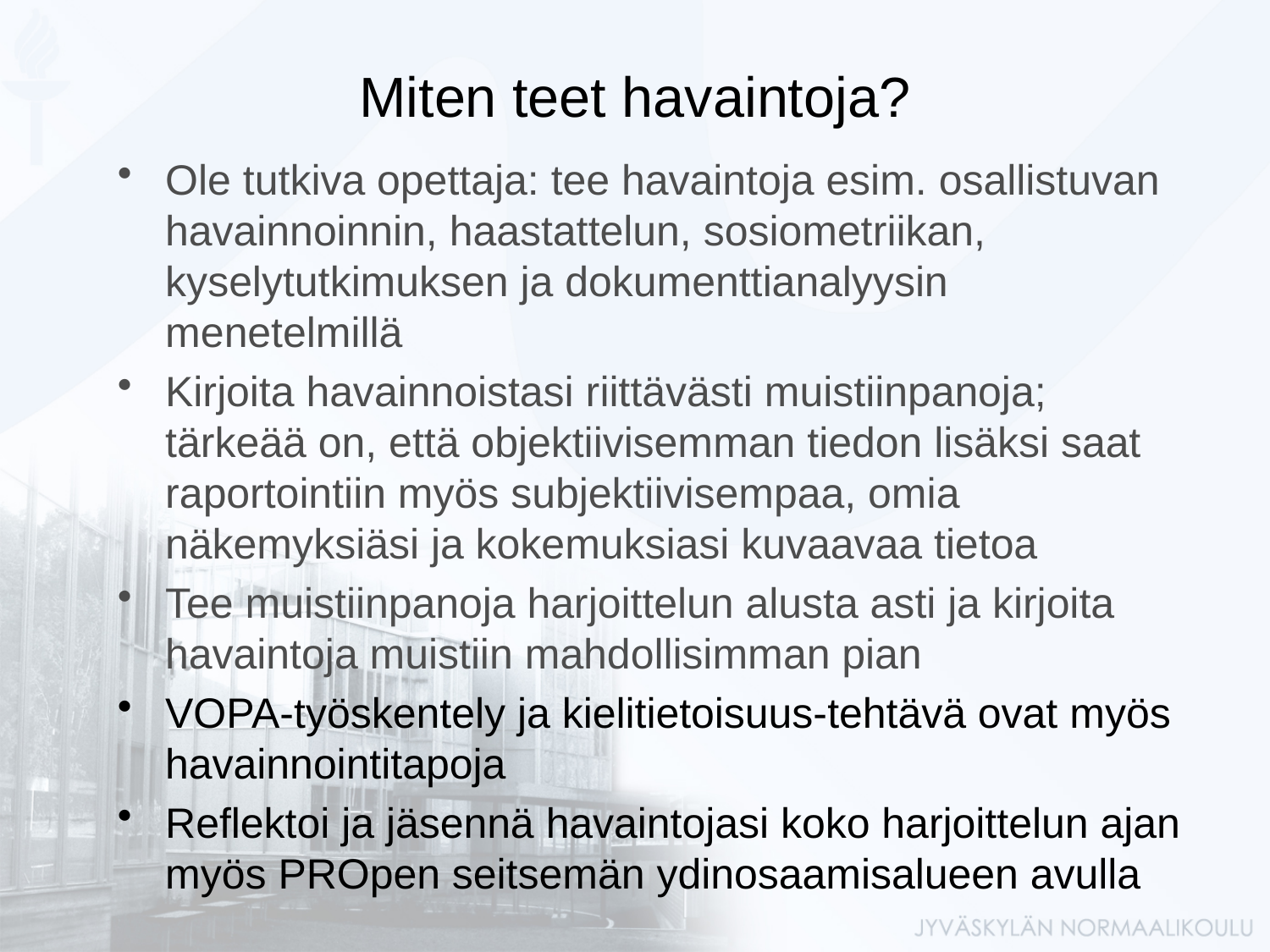

# Miten teet havaintoja?
Ole tutkiva opettaja: tee havaintoja esim. osallistuvan havainnoinnin, haastattelun, sosiometriikan, kyselytutkimuksen ja dokumenttianalyysin menetelmillä
Kirjoita havainnoistasi riittävästi muistiinpanoja; tärkeää on, että objektiivisemman tiedon lisäksi saat raportointiin myös subjektiivisempaa, omia näkemyksiäsi ja kokemuksiasi kuvaavaa tietoa
Tee muistiinpanoja harjoittelun alusta asti ja kirjoita havaintoja muistiin mahdollisimman pian
VOPA-työskentely ja kielitietoisuus-tehtävä ovat myös havainnointitapoja
Reflektoi ja jäsennä havaintojasi koko harjoittelun ajan myös PROpen seitsemän ydinosaamisalueen avulla